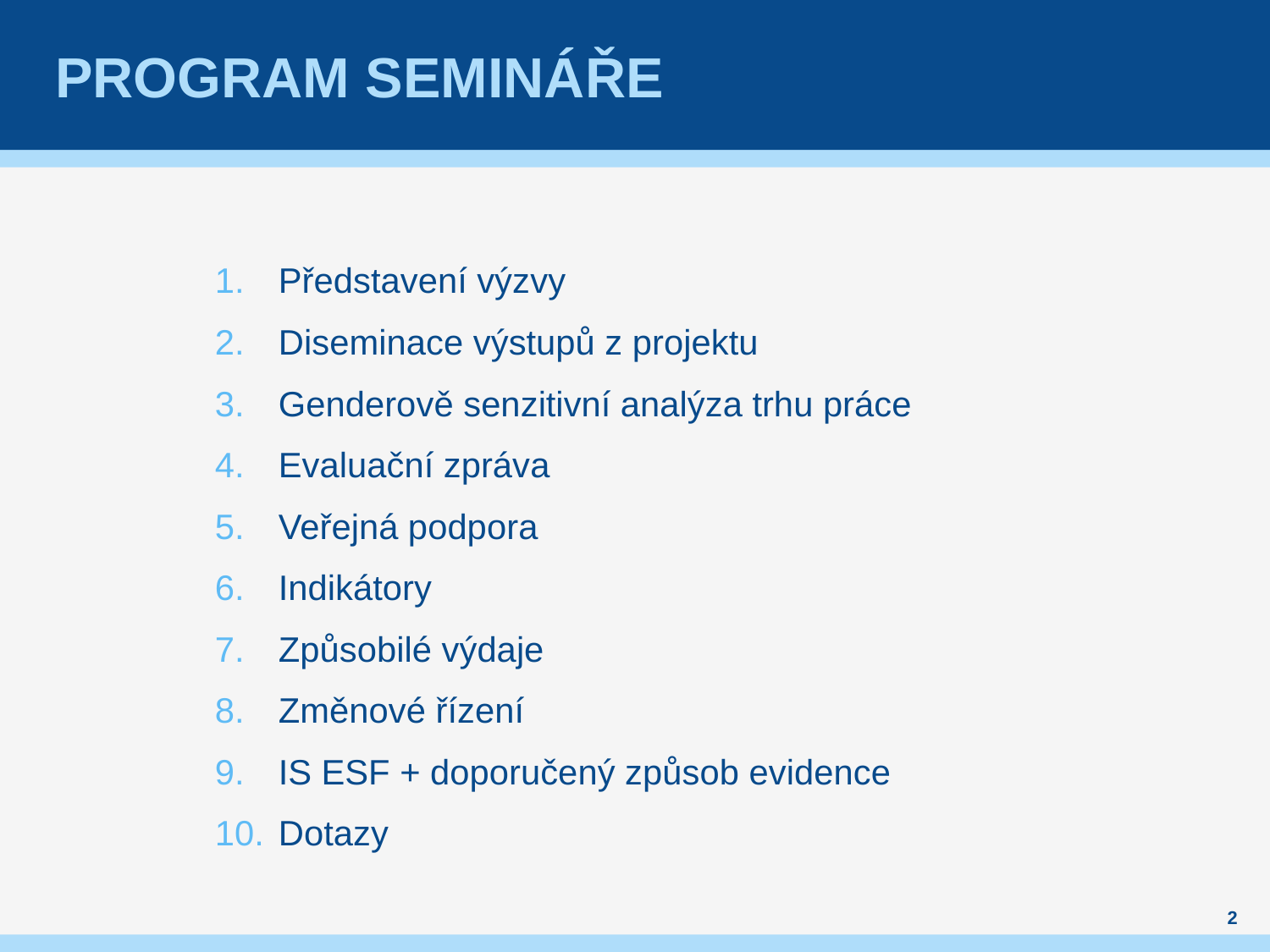

# Program Semináře
Představení výzvy
Diseminace výstupů z projektu
Genderově senzitivní analýza trhu práce
Evaluační zpráva
Veřejná podpora
Indikátory
Způsobilé výdaje
Změnové řízení
IS ESF + doporučený způsob evidence
Dotazy
2